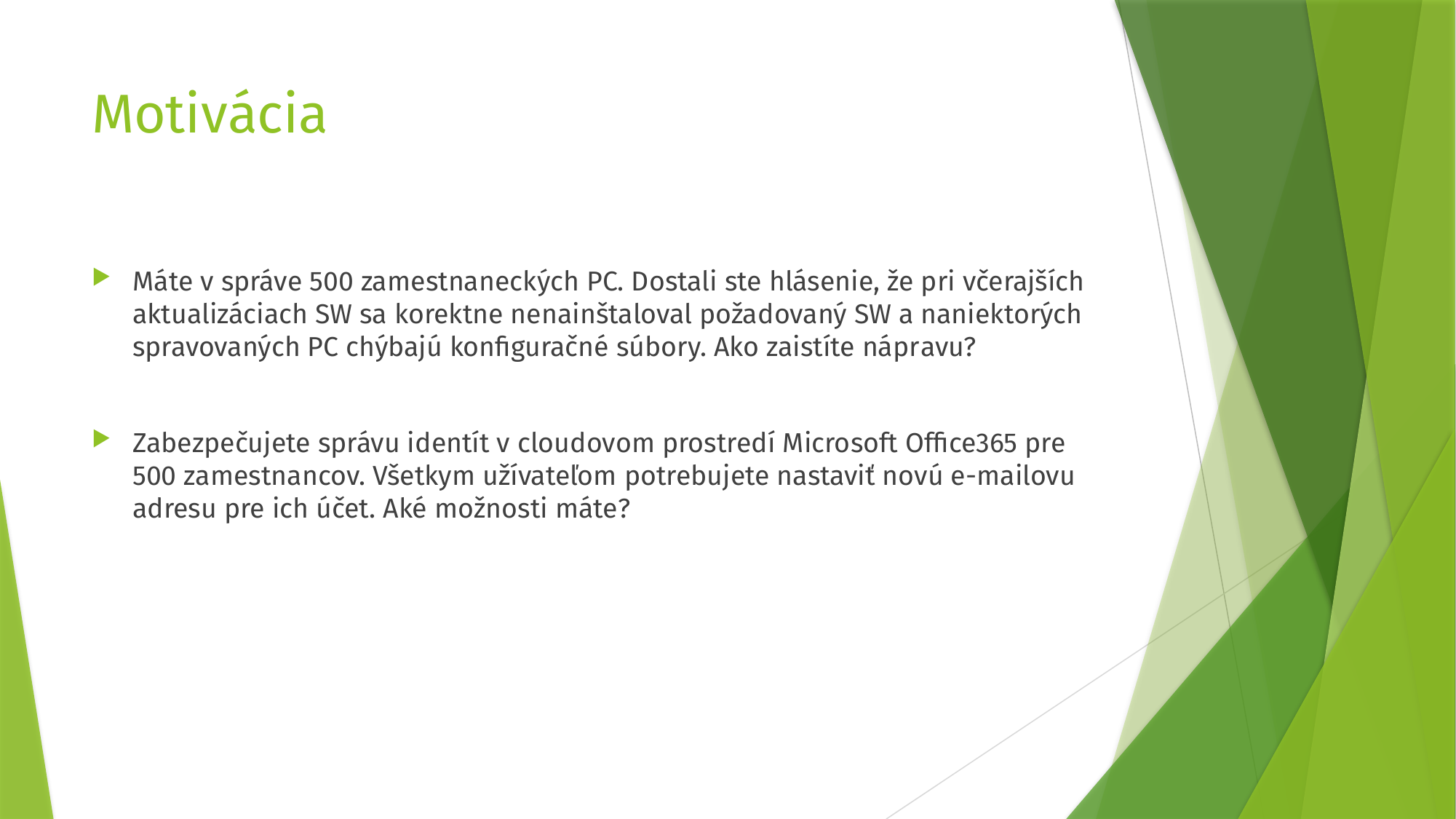

# Motivácia
Máte v správe 500 zamestnaneckých PC. Dostali ste hlásenie, že pri včerajších aktualizáciach SW sa korektne nenainštaloval požadovaný SW a naniektorých spravovaných PC chýbajú konfiguračné súbory. Ako zaistíte nápravu?

Zabezpečujete správu identít v cloudovom prostredí Microsoft Office365 pre 500 zamestnancov. Všetkym užívateľom potrebujete nastaviť novú e-mailovu adresu pre ich účet. Aké možnosti máte?